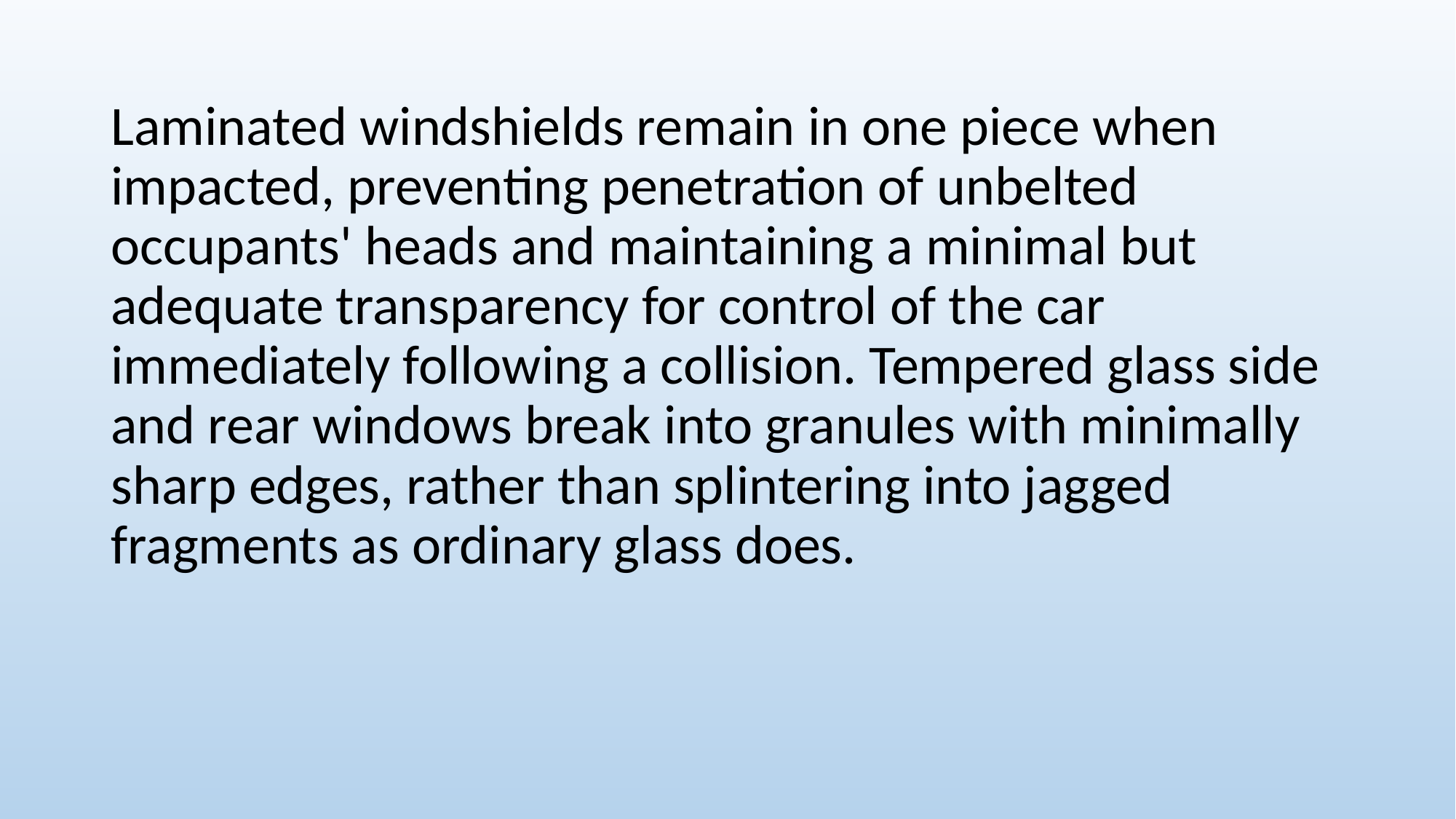

# Laminated windshields remain in one piece when impacted, preventing penetration of unbelted occupants' heads and maintaining a minimal but adequate transparency for control of the car immediately following a collision. Tempered glass side and rear windows break into granules with minimally sharp edges, rather than splintering into jagged fragments as ordinary glass does.